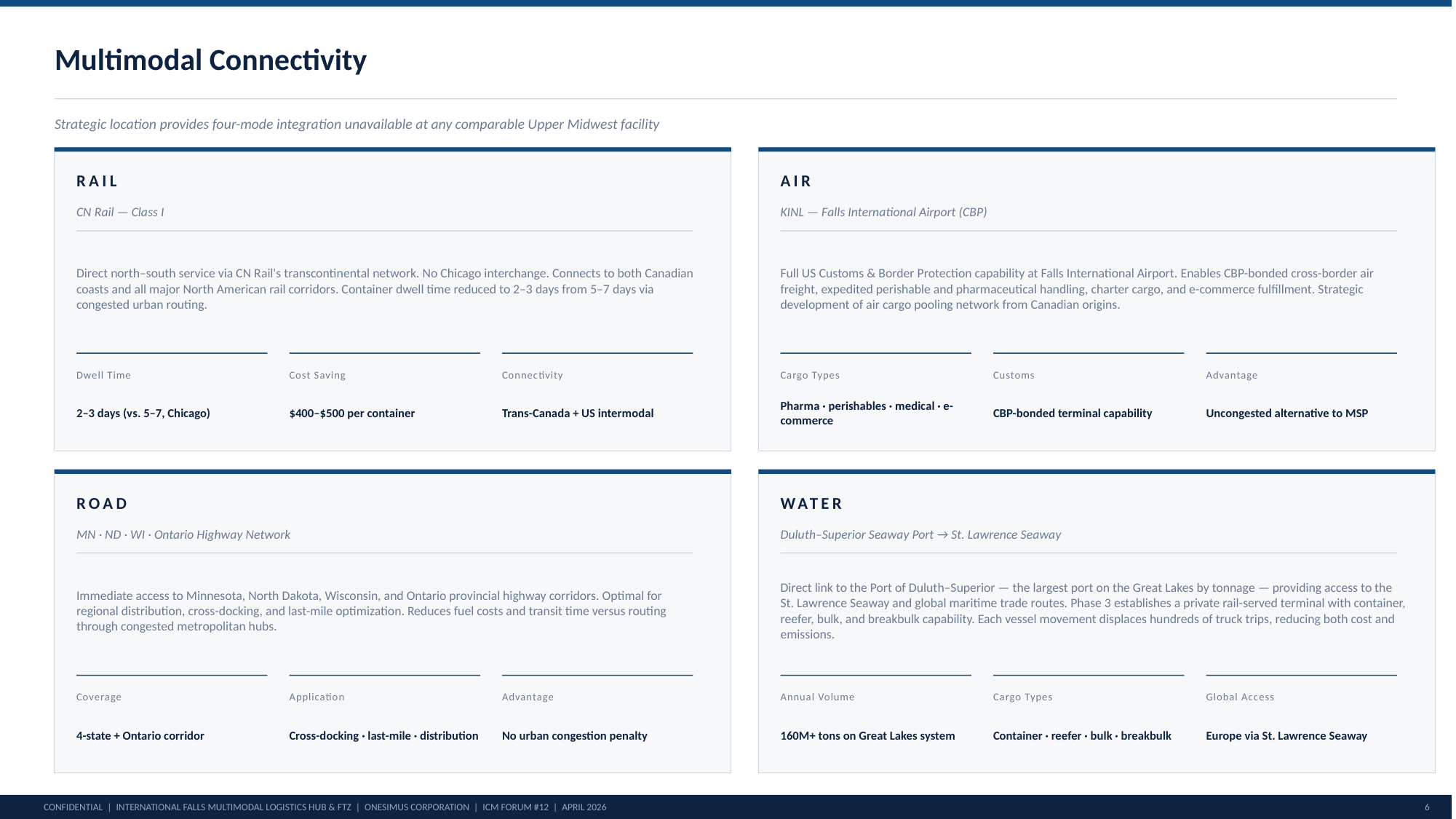

Multimodal Connectivity

Strategic location provides four-mode integration unavailable at any comparable Upper Midwest facility

RAIL
AIR
CN Rail — Class I
KINL — Falls International Airport (CBP)

Direct north–south service via CN Rail's transcontinental network. No Chicago interchange. Connects to both Canadian coasts and all major North American rail corridors. Container dwell time reduced to 2–3 days from 5–7 days via congested urban routing.
Full US Customs & Border Protection capability at Falls International Airport. Enables CBP-bonded cross-border air freight, expedited perishable and pharmaceutical handling, charter cargo, and e-commerce fulfillment. Strategic development of air cargo pooling network from Canadian origins.

Dwell Time
Cost Saving
Connectivity
Cargo Types
Customs
Advantage
2–3 days (vs. 5–7, Chicago)
$400–$500 per container
Trans-Canada + US intermodal
Pharma · perishables · medical · e-commerce
CBP-bonded terminal capability
Uncongested alternative to MSP

ROAD
WATER
MN · ND · WI · Ontario Highway Network
Duluth–Superior Seaway Port → St. Lawrence Seaway

Immediate access to Minnesota, North Dakota, Wisconsin, and Ontario provincial highway corridors. Optimal for regional distribution, cross-docking, and last-mile optimization. Reduces fuel costs and transit time versus routing through congested metropolitan hubs.
Direct link to the Port of Duluth–Superior — the largest port on the Great Lakes by tonnage — providing access to the St. Lawrence Seaway and global maritime trade routes. Phase 3 establishes a private rail-served terminal with container, reefer, bulk, and breakbulk capability. Each vessel movement displaces hundreds of truck trips, reducing both cost and emissions.

Coverage
Application
Advantage
Annual Volume
Cargo Types
Global Access
4-state + Ontario corridor
Cross-docking · last-mile · distribution
No urban congestion penalty
160M+ tons on Great Lakes system
Container · reefer · bulk · breakbulk
Europe via St. Lawrence Seaway

CONFIDENTIAL  |  INTERNATIONAL FALLS MULTIMODAL LOGISTICS HUB & FTZ  |  ONESIMUS CORPORATION  |  ICM FORUM #12  |  APRIL 2026
6